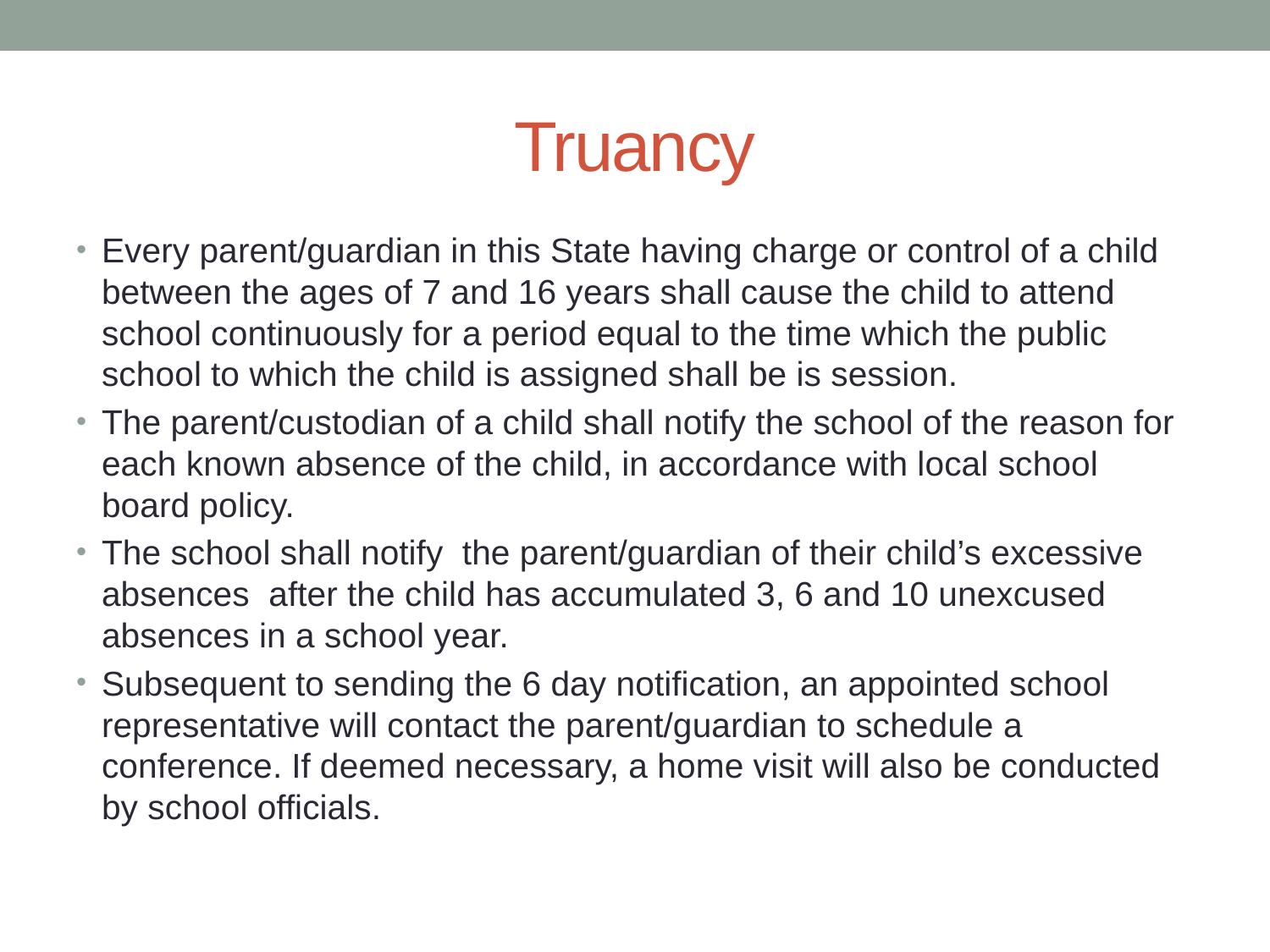

# Truancy
Every parent/guardian in this State having charge or control of a child between the ages of 7 and 16 years shall cause the child to attend school continuously for a period equal to the time which the public school to which the child is assigned shall be is session.
The parent/custodian of a child shall notify the school of the reason for each known absence of the child, in accordance with local school board policy.
The school shall notify  the parent/guardian of their child’s excessive absences  after the child has accumulated 3, 6 and 10 unexcused absences in a school year.
Subsequent to sending the 6 day notification, an appointed school representative will contact the parent/guardian to schedule a conference. If deemed necessary, a home visit will also be conducted by school officials.